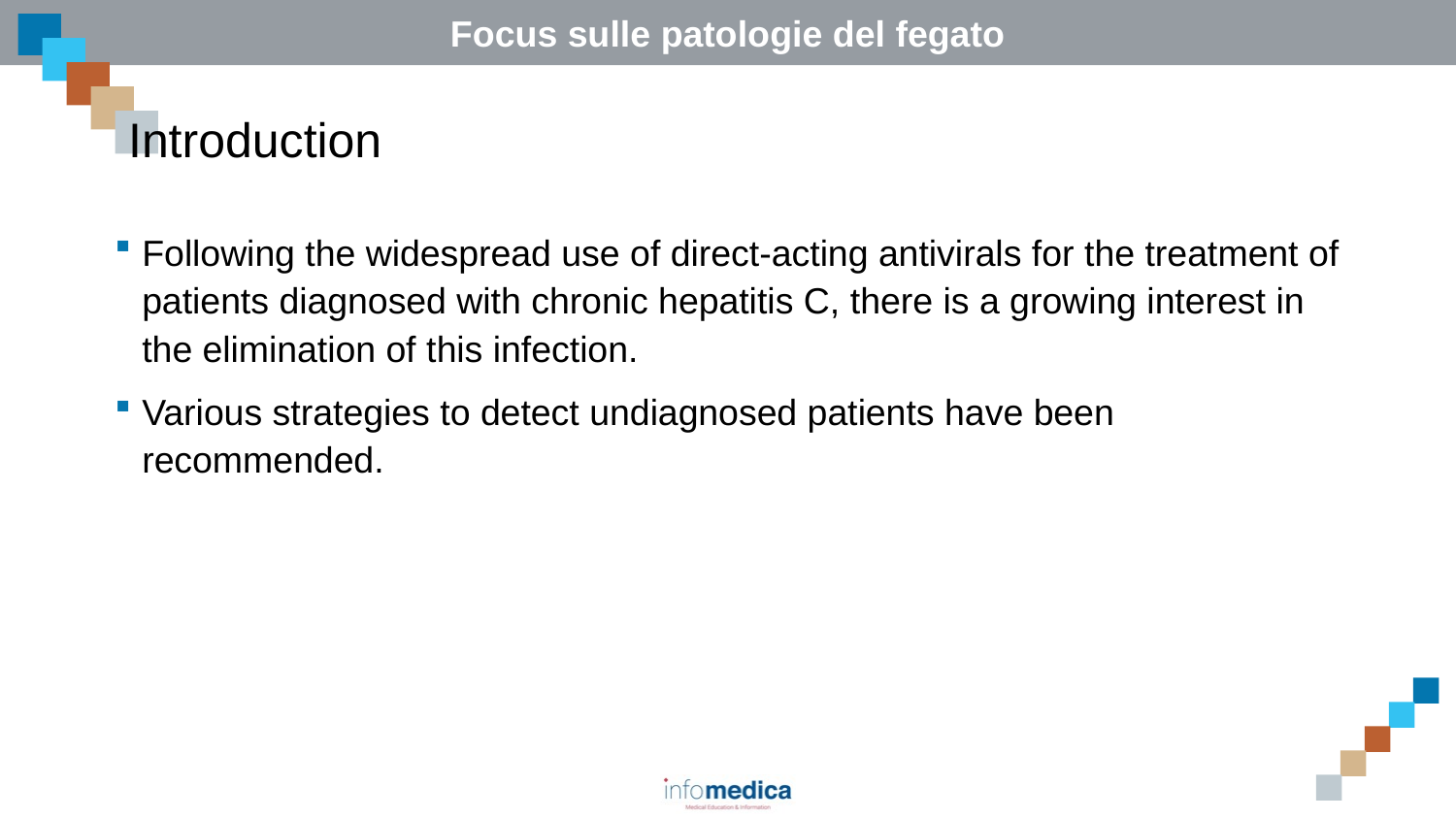

# Introduction
Following the widespread use of direct-acting antivirals for the treatment of patients diagnosed with chronic hepatitis C, there is a growing interest in the elimination of this infection.
Various strategies to detect undiagnosed patients have been recommended.